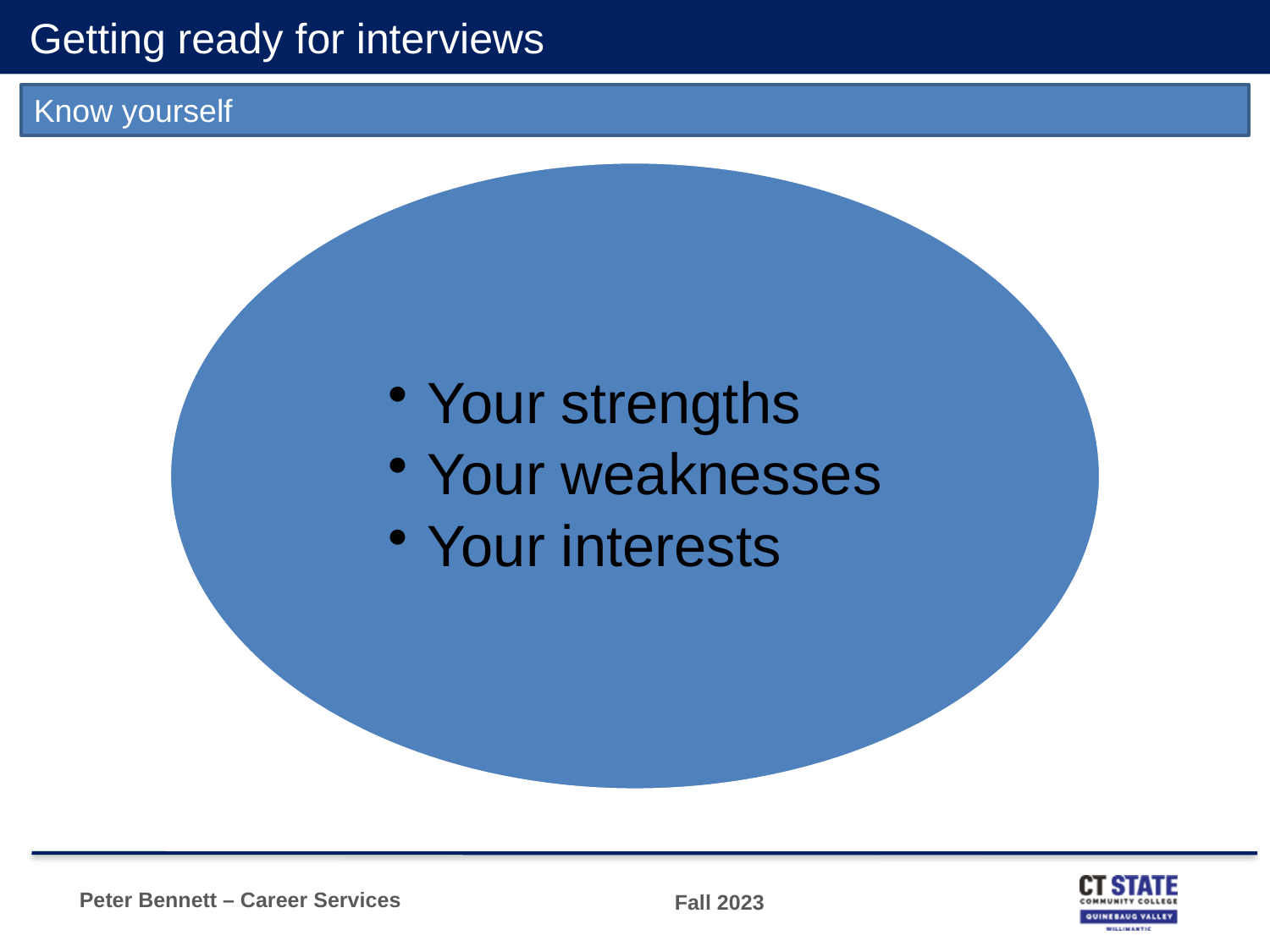

# Getting ready for interviews
Know yourself

Your strengths
Your weaknesses
Your interests